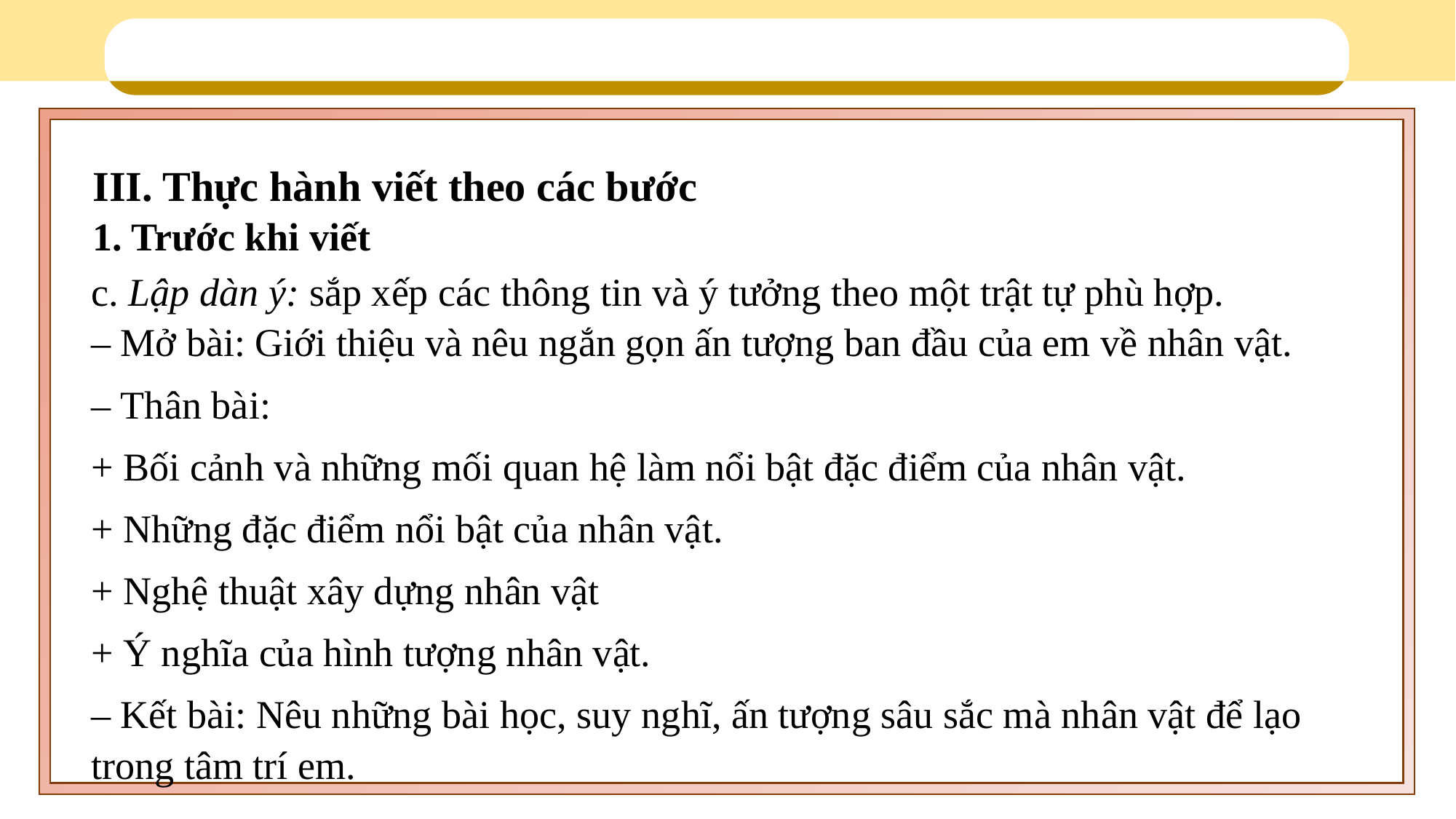

III. Thực hành viết theo các bước
1. Trước khi viết
c. Lập dàn ý: sắp xếp các thông tin và ý tưởng theo một trật tự phù hợp.
– Mở bài: Giới thiệu và nêu ngắn gọn ấn tượng ban đầu của em về nhân vật.
– Thân bài:
+ Bối cảnh và những mối quan hệ làm nổi bật đặc điểm của nhân vật.
+ Những đặc điểm nổi bật của nhân vật.
+ Nghệ thuật xây dựng nhân vật
+ Ý nghĩa của hình tượng nhân vật.
– Kết bài: Nêu những bài học, suy nghĩ, ấn tượng sâu sắc mà nhân vật để lạo trong tâm trí em.